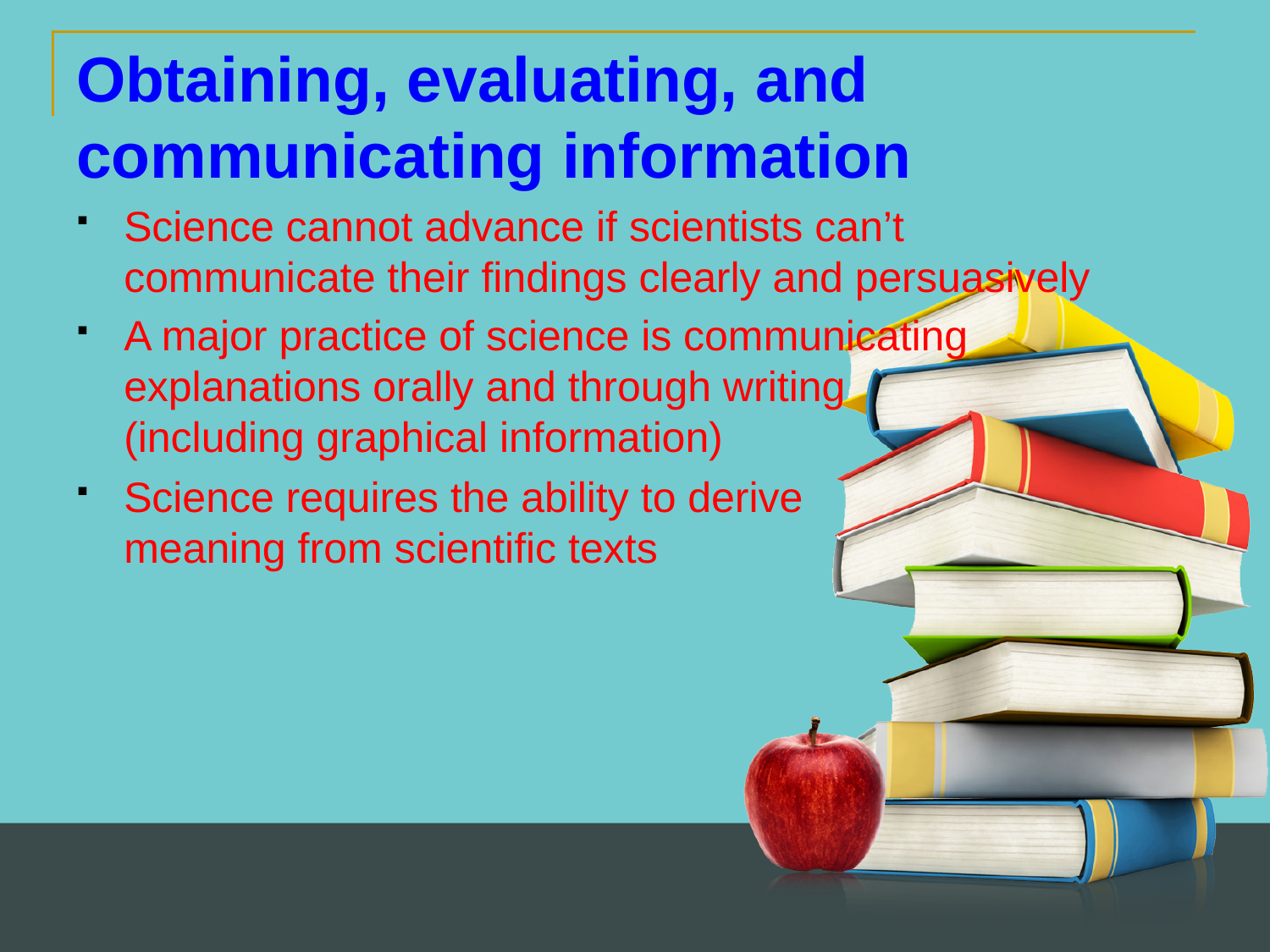

Obtaining, evaluating, and communicating information
Science cannot advance if scientists can’t communicate their findings clearly and persuasively
A major practice of science is communicating explanations orally and through writing               (including graphical information)
Science requires the ability to derive                   meaning from scientific texts